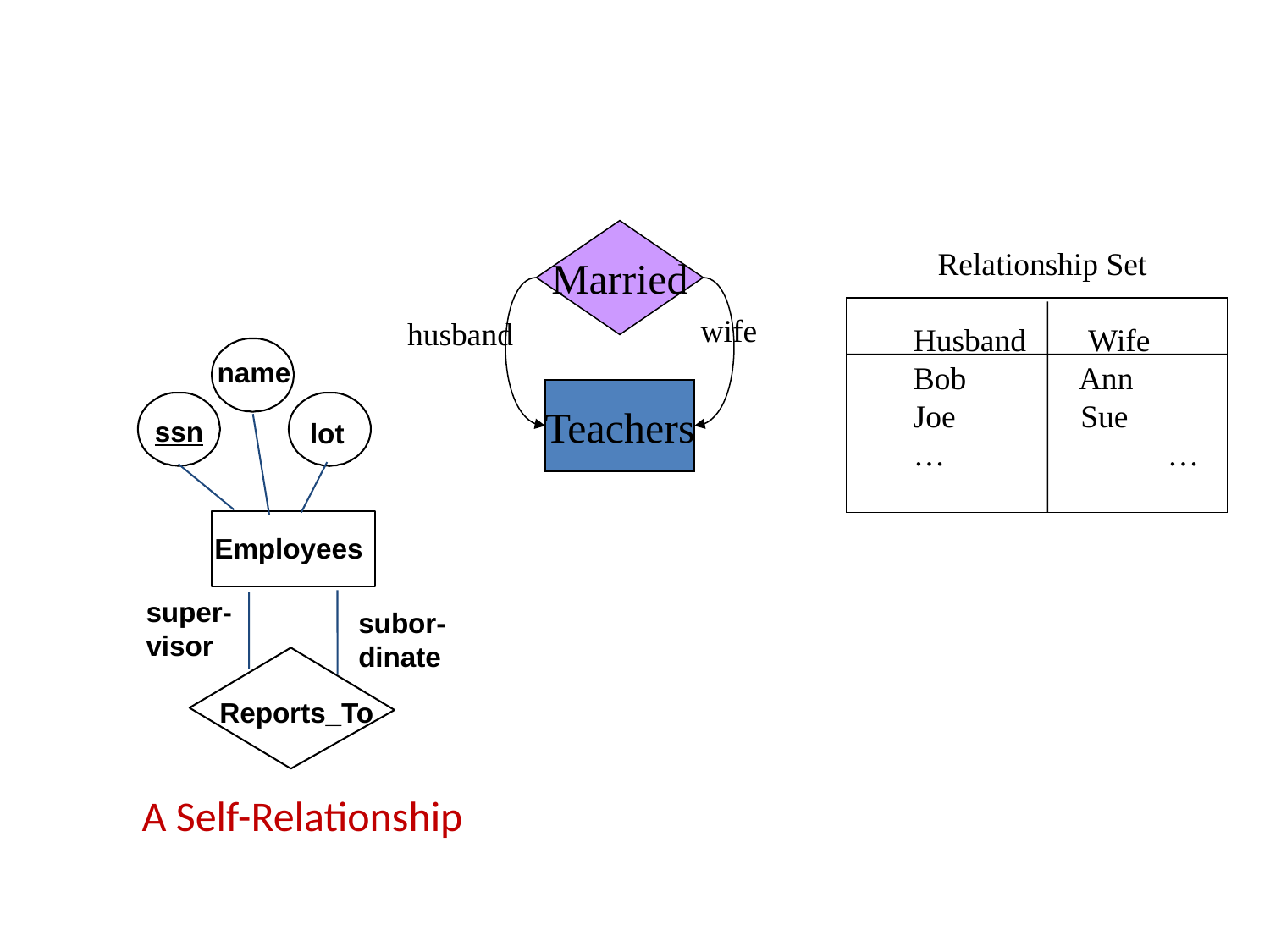

#
Married
Teachers
   Relationship Set

Husband	      Wife
Bob	     Ann
Joe	     Sue
…		…

wife
husband

name

ssn
lot

Employees
super-visor

subor-dinate

Reports_To
A Self-Relationship